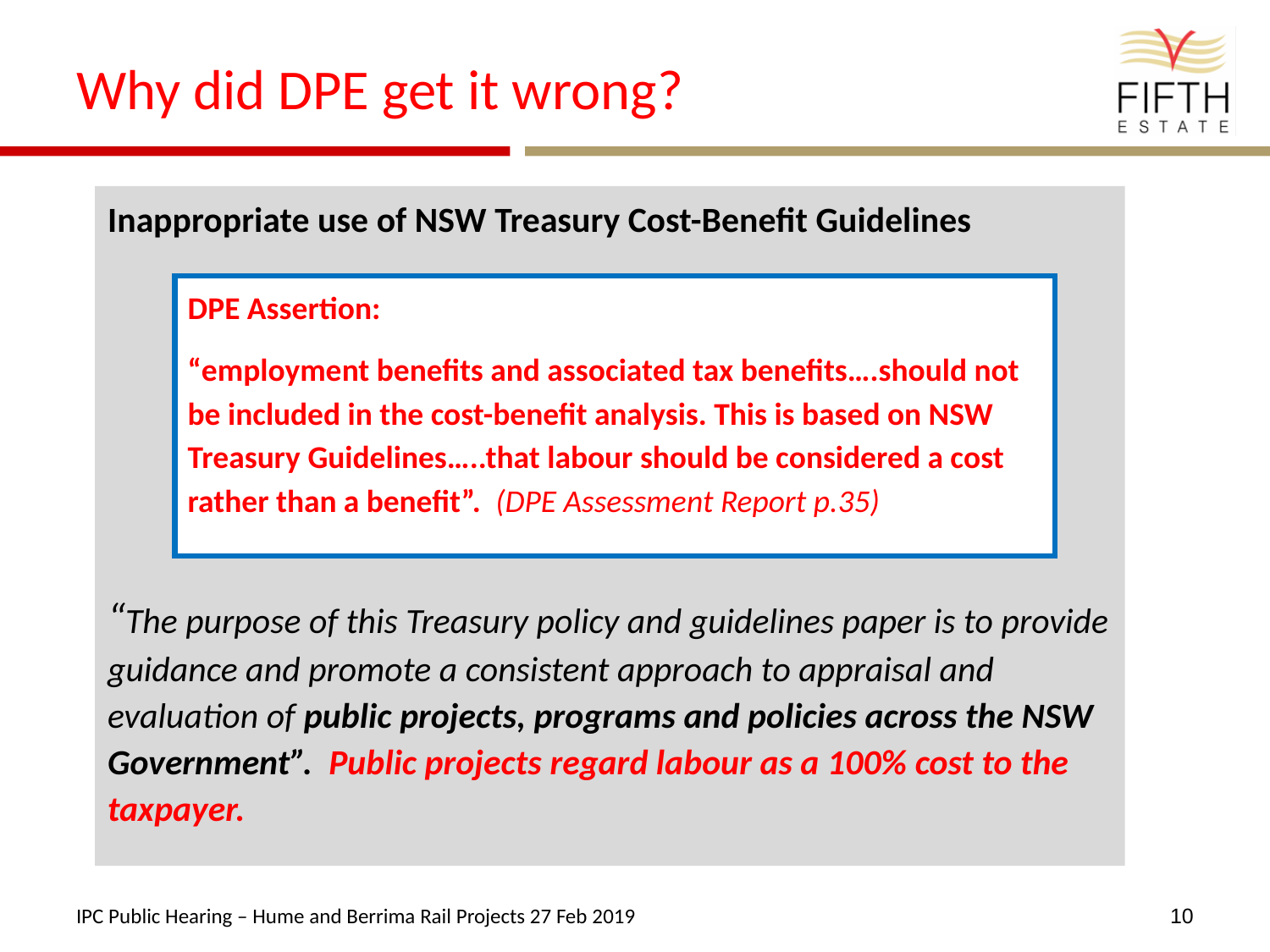

# Why did DPE get it wrong?
Inappropriate use of NSW Treasury Cost-Benefit Guidelines

“The purpose of this Treasury policy and guidelines paper is to provide guidance and promote a consistent approach to appraisal and evaluation of public projects, programs and policies across the NSW Government”.  Public projects regard labour as a 100% cost to the taxpayer.

DPE Assertion:
“employment benefits and associated tax benefits….should not be included in the cost-benefit analysis. This is based on NSW Treasury Guidelines…..that labour should be considered a cost rather than a benefit”.  (DPE Assessment Report p.35)
IPC Public Hearing – Hume and Berrima Rail Projects 27 Feb 2019

10